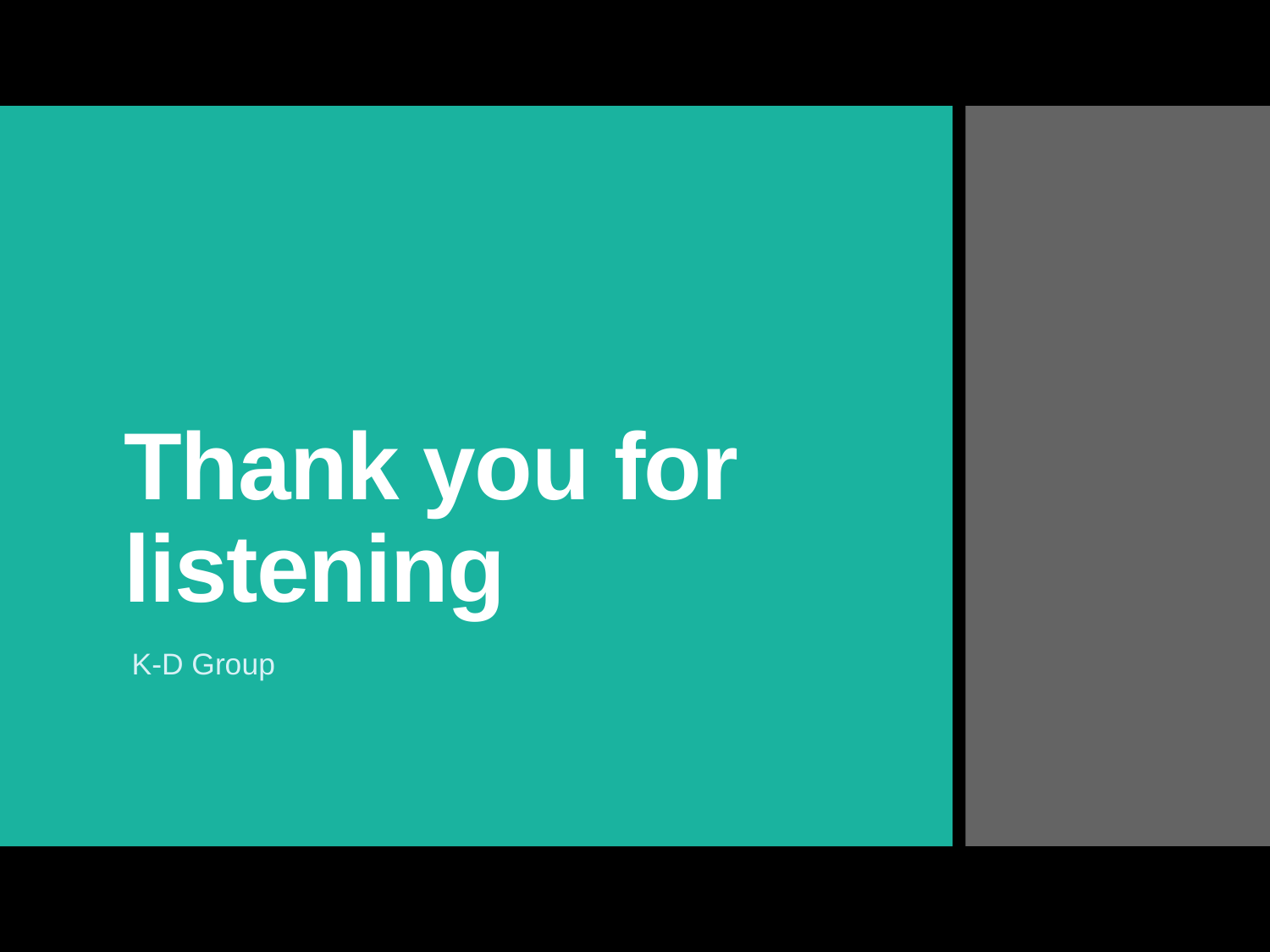

# Thank you for listening
K-D Group